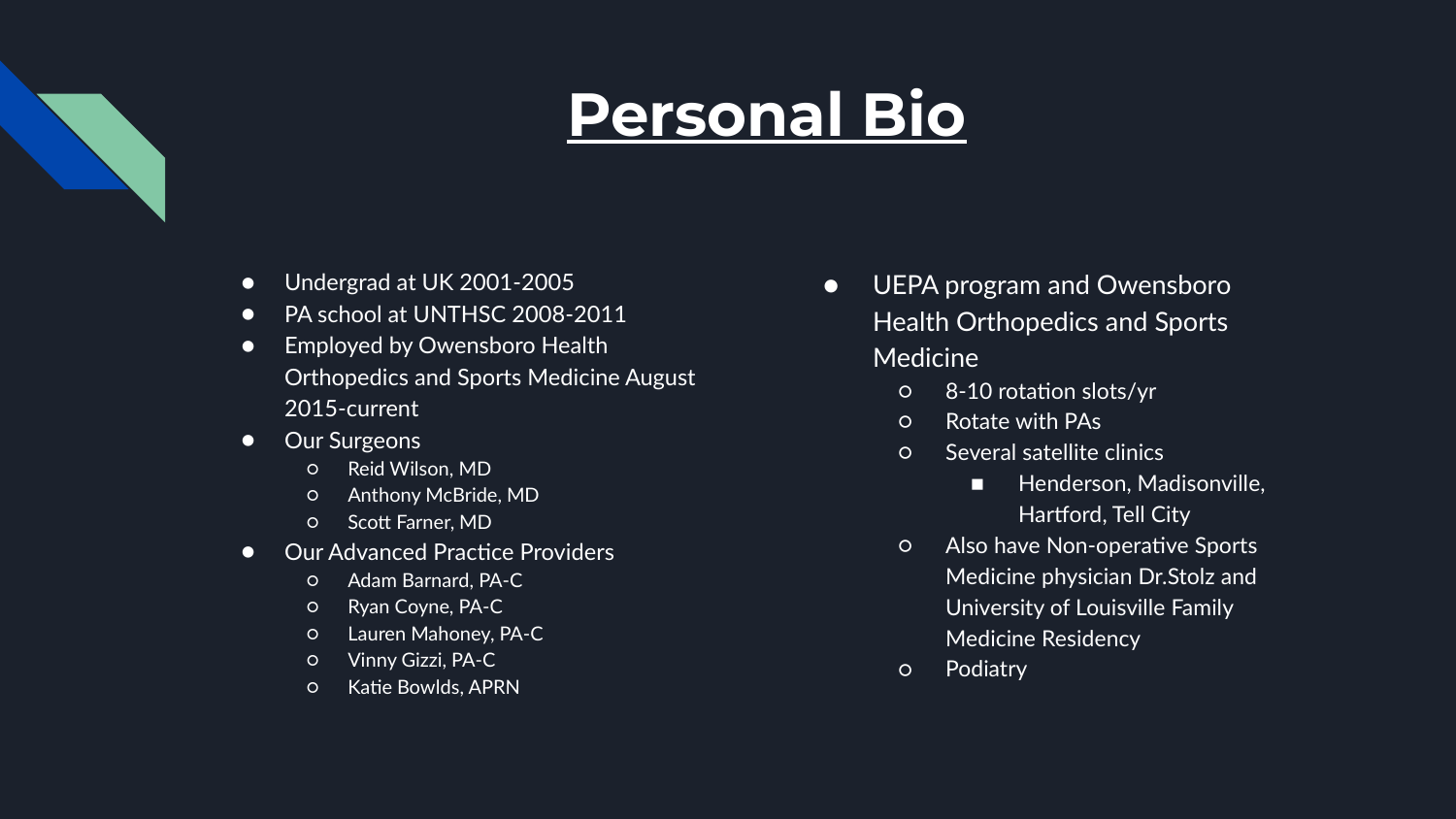

# Personal Bio
Undergrad at UK 2001-2005
PA school at UNTHSC 2008-2011
Employed by Owensboro Health Orthopedics and Sports Medicine August 2015-current
Our Surgeons
Reid Wilson, MD
Anthony McBride, MD
Scott Farner, MD
Our Advanced Practice Providers
Adam Barnard, PA-C
Ryan Coyne, PA-C
Lauren Mahoney, PA-C
Vinny Gizzi, PA-C
Katie Bowlds, APRN
UEPA program and Owensboro Health Orthopedics and Sports Medicine
8-10 rotation slots/yr
Rotate with PAs
Several satellite clinics
Henderson, Madisonville, Hartford, Tell City
Also have Non-operative Sports Medicine physician Dr.Stolz and University of Louisville Family Medicine Residency
Podiatry